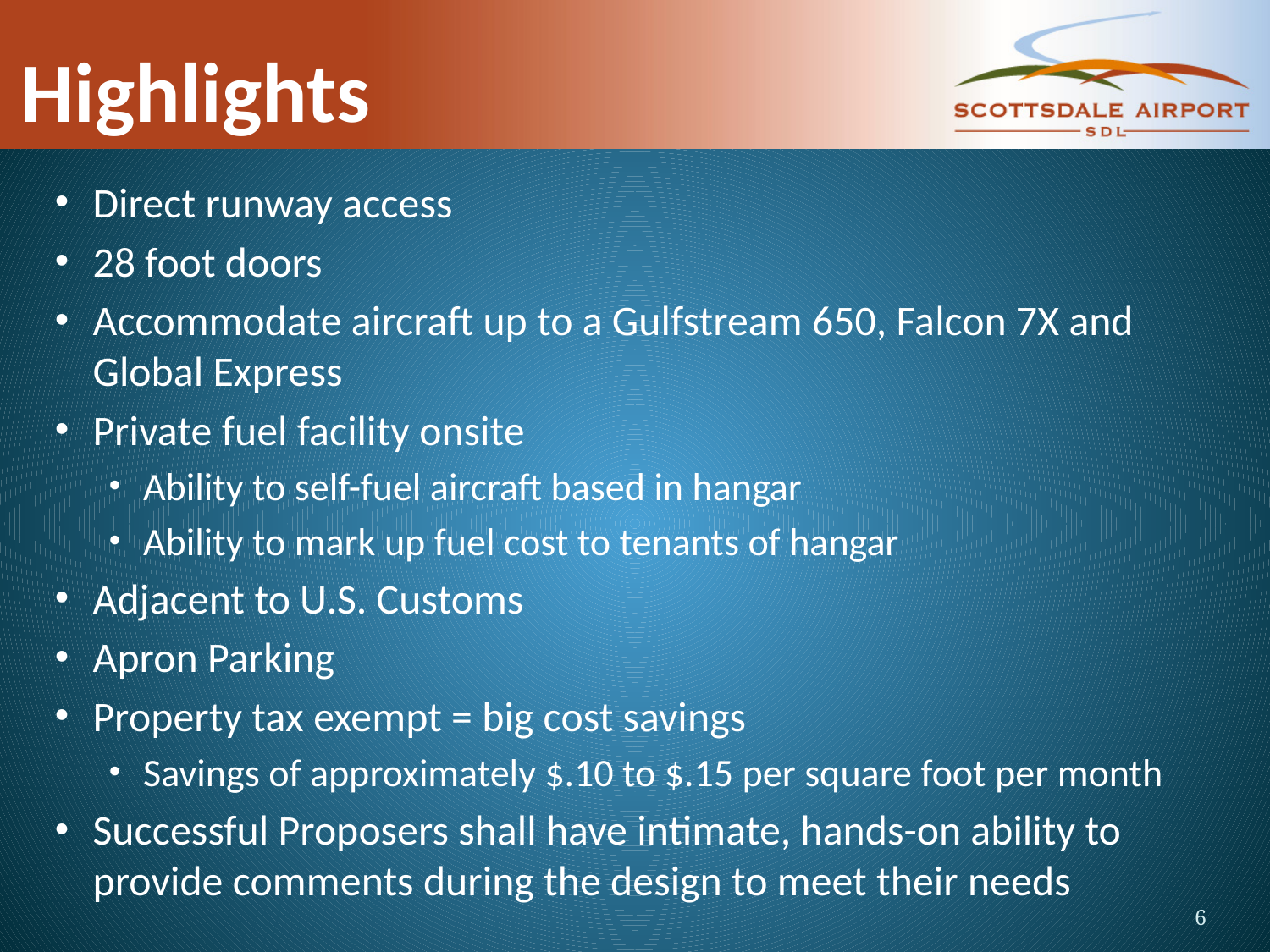

# Highlights
Direct runway access
28 foot doors
Accommodate aircraft up to a Gulfstream 650, Falcon 7X and Global Express
Private fuel facility onsite
Ability to self-fuel aircraft based in hangar
Ability to mark up fuel cost to tenants of hangar
Adjacent to U.S. Customs
Apron Parking
Property tax exempt = big cost savings
Savings of approximately $.10 to $.15 per square foot per month
Successful Proposers shall have intimate, hands-on ability to provide comments during the design to meet their needs

6